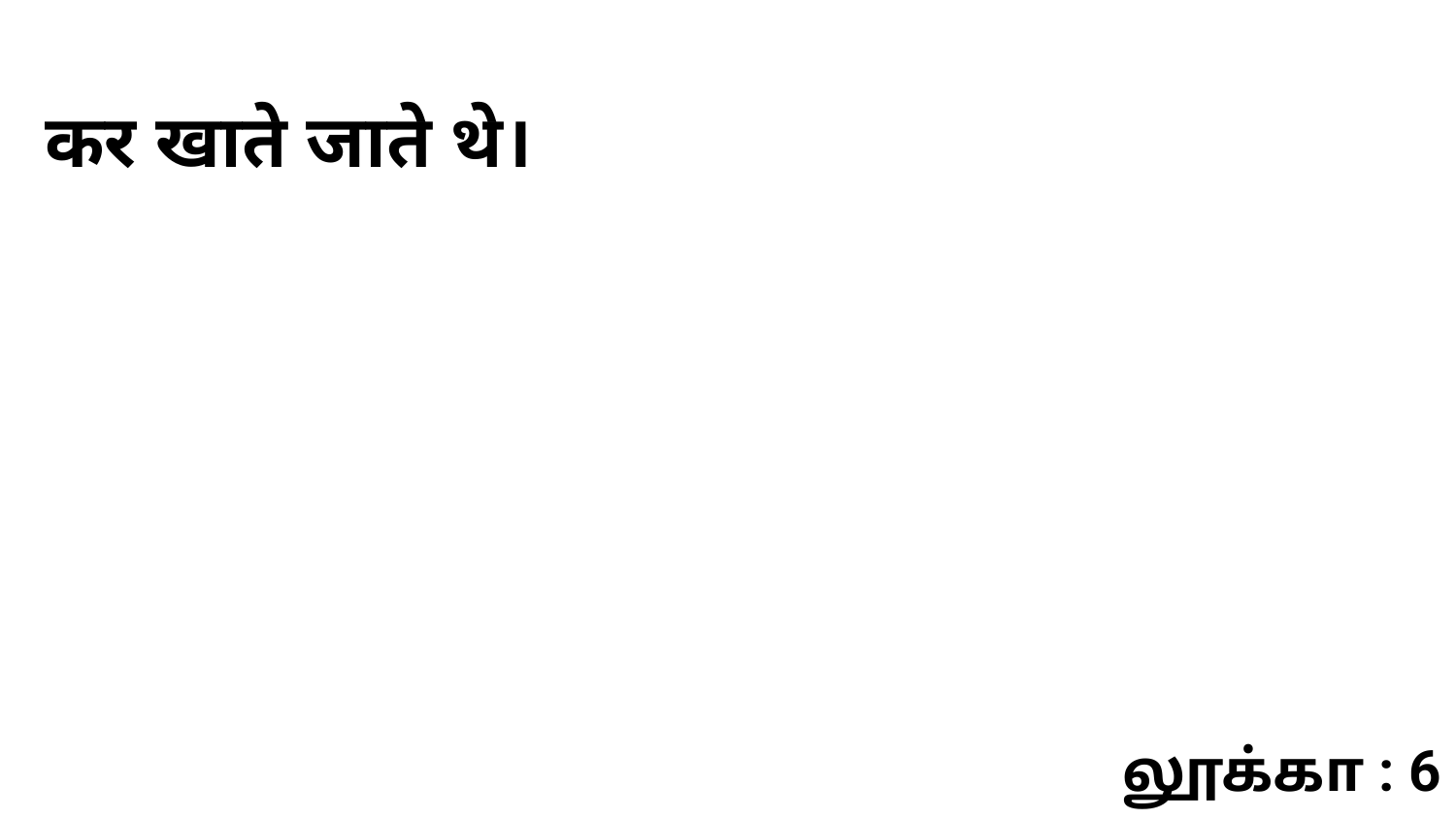

कर खाते जाते थे।
லூக்கா : 6